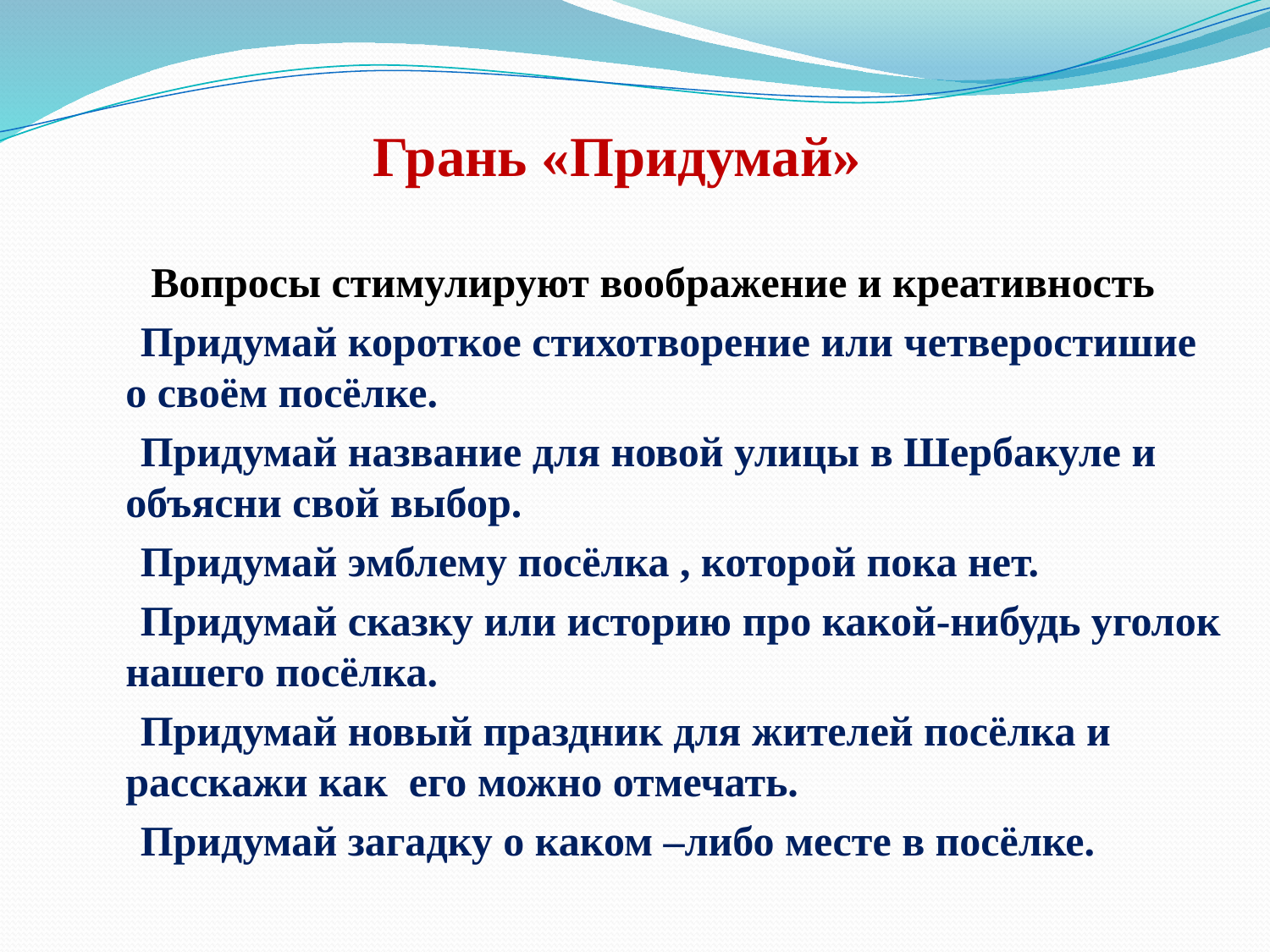

Грань «Придумай»

      Вопросы стимулируют воображение и креативность
     Придумай короткое стихотворение или четверостишие о своём посёлке.
     Придумай название для новой улицы в Шербакуле и объясни свой выбор.
     Придумай эмблему посёлка , которой пока нет.
     Придумай сказку или историю про какой-нибудь уголок нашего посёлка.
     Придумай новый праздник для жителей посёлка и   расскажи как  его можно отмечать.
     Придумай загадку о каком –либо месте в посёлке.